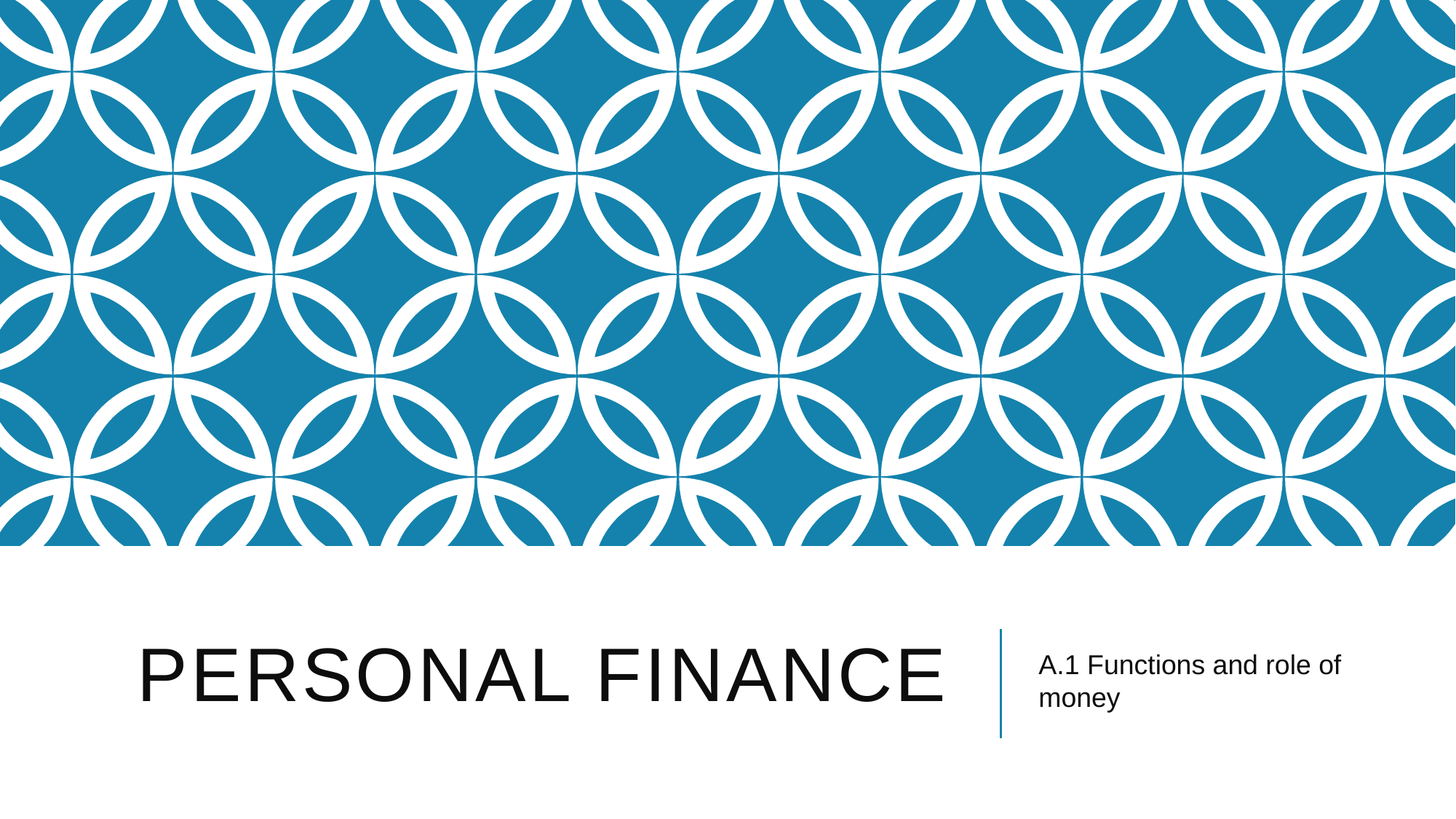

# Personal Finance
A.1 Functions and role of money